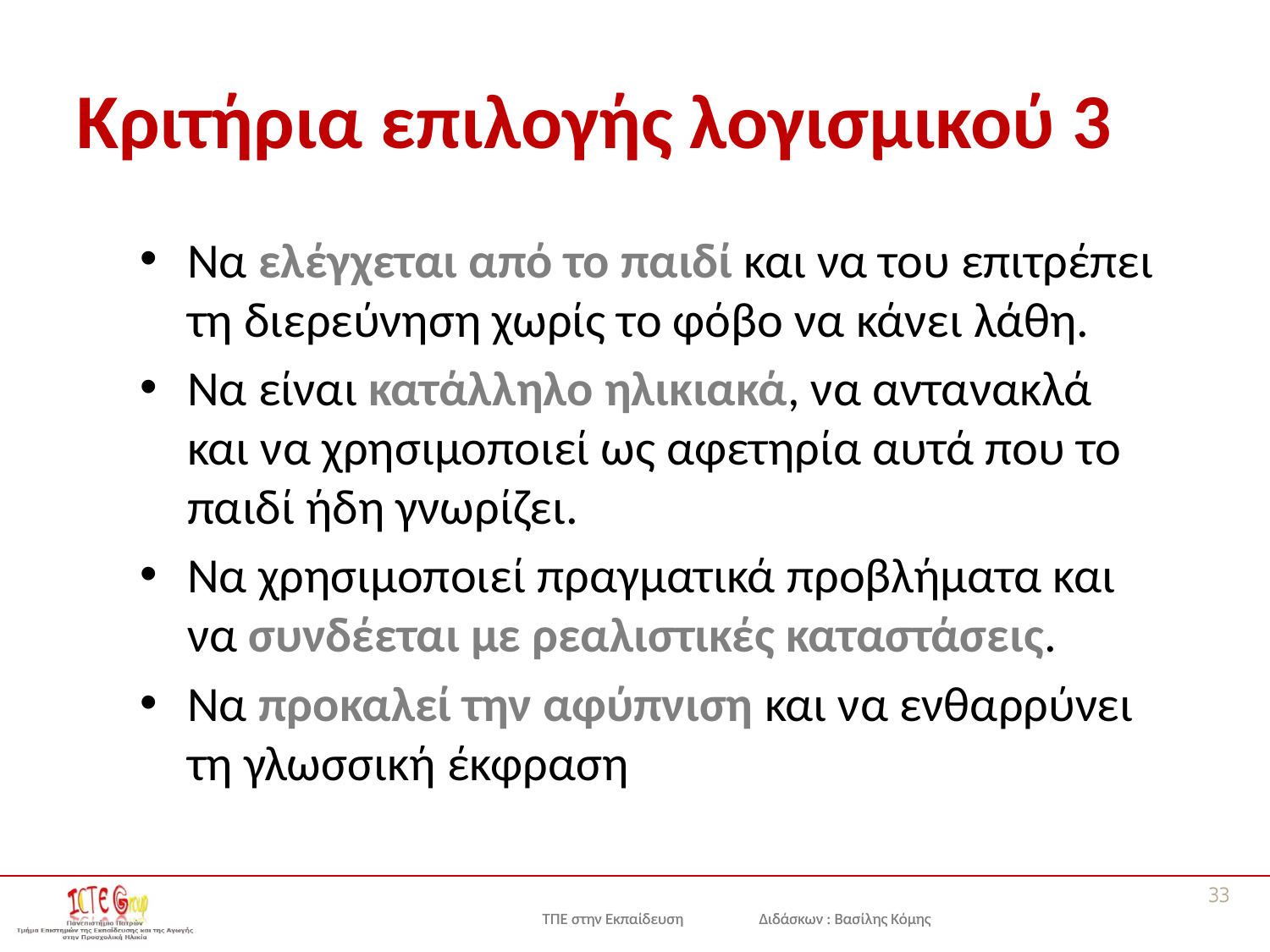

# Κριτήρια επιλογής λογισμικού 3
Να ελέγχεται από το παιδί και να του επιτρέπει τη διερεύνηση χωρίς το φόβο να κάνει λάθη.
Να είναι κατάλληλο ηλικιακά, να αντανακλά και να χρησιμοποιεί ως αφετηρία αυτά που το παιδί ήδη γνωρίζει.
Να χρησιμοποιεί πραγματικά προβλήματα και να συνδέεται με ρεαλιστικές καταστάσεις.
Να προκαλεί την αφύπνιση και να ενθαρρύνει τη γλωσσική έκφραση
33